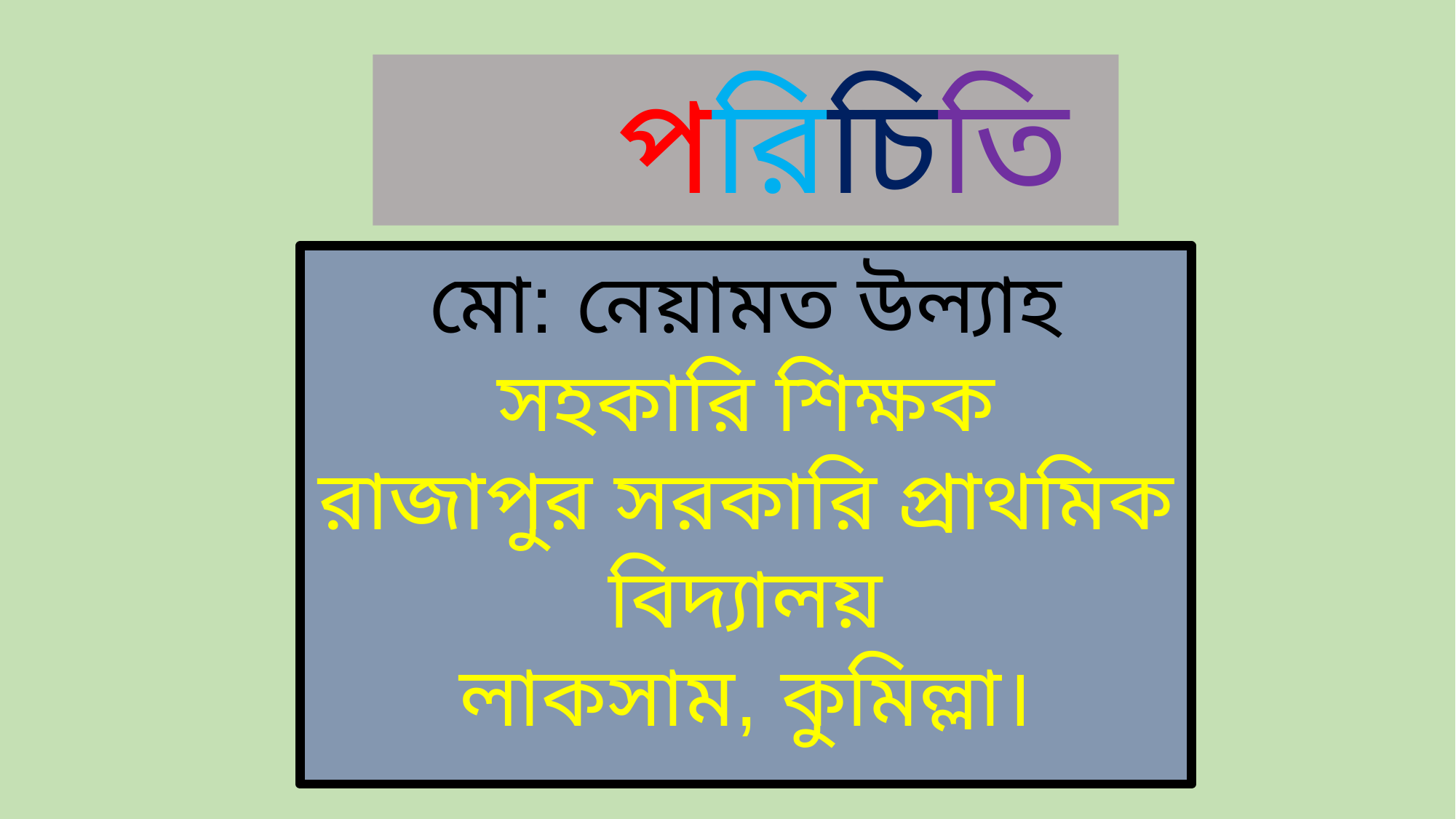

পরিচিতি
মো: নেয়ামত উল্যাহ
সহকারি শিক্ষক
রাজাপুর সরকারি প্রাথমিক বিদ্যালয়
লাকসাম, কুমিল্লা।